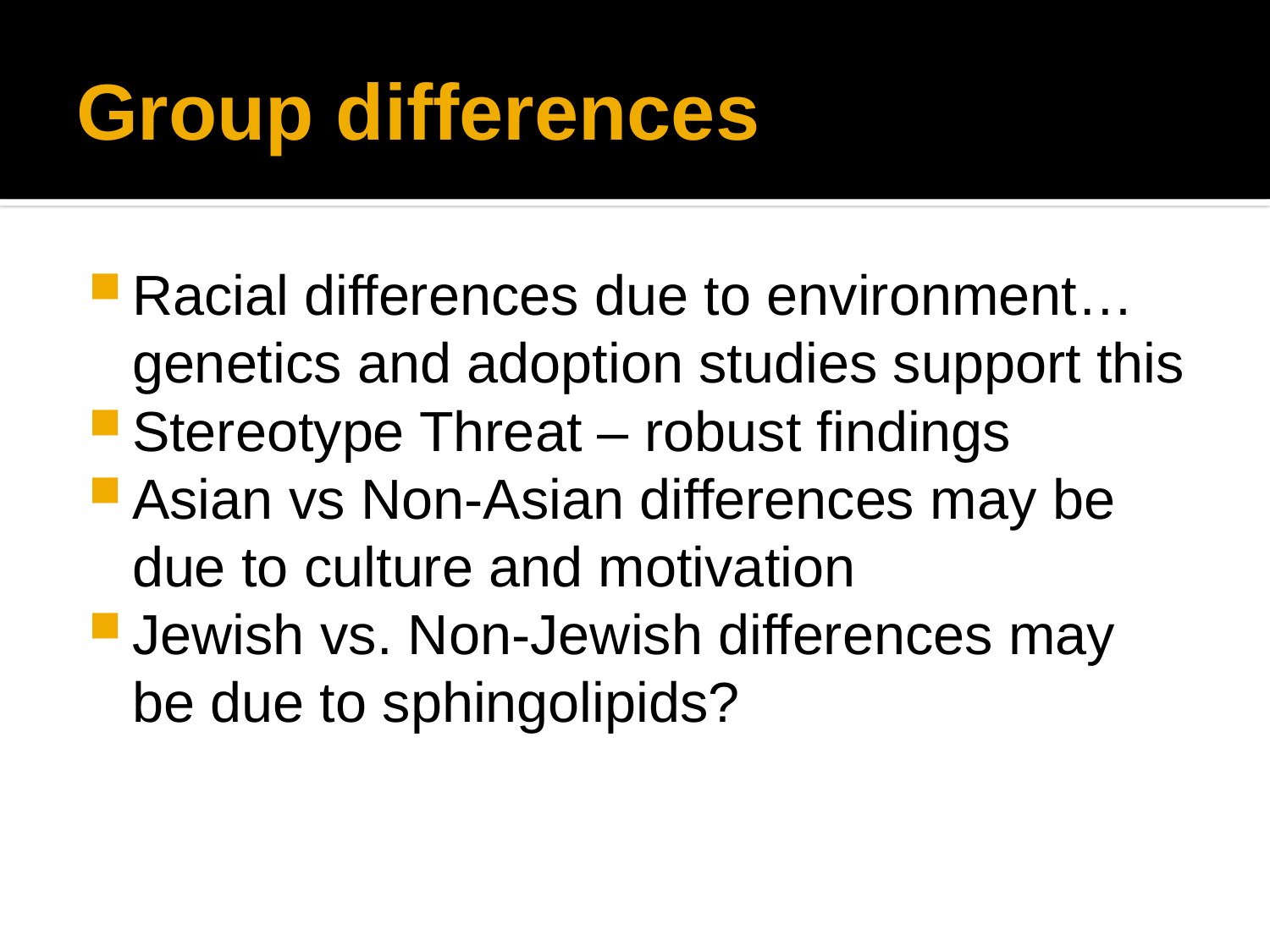

# Group differences
Racial differences due to environment…genetics and adoption studies support this
Stereotype Threat – robust findings
Asian vs Non-Asian differences may be due to culture and motivation
Jewish vs. Non-Jewish differences may be due to sphingolipids?